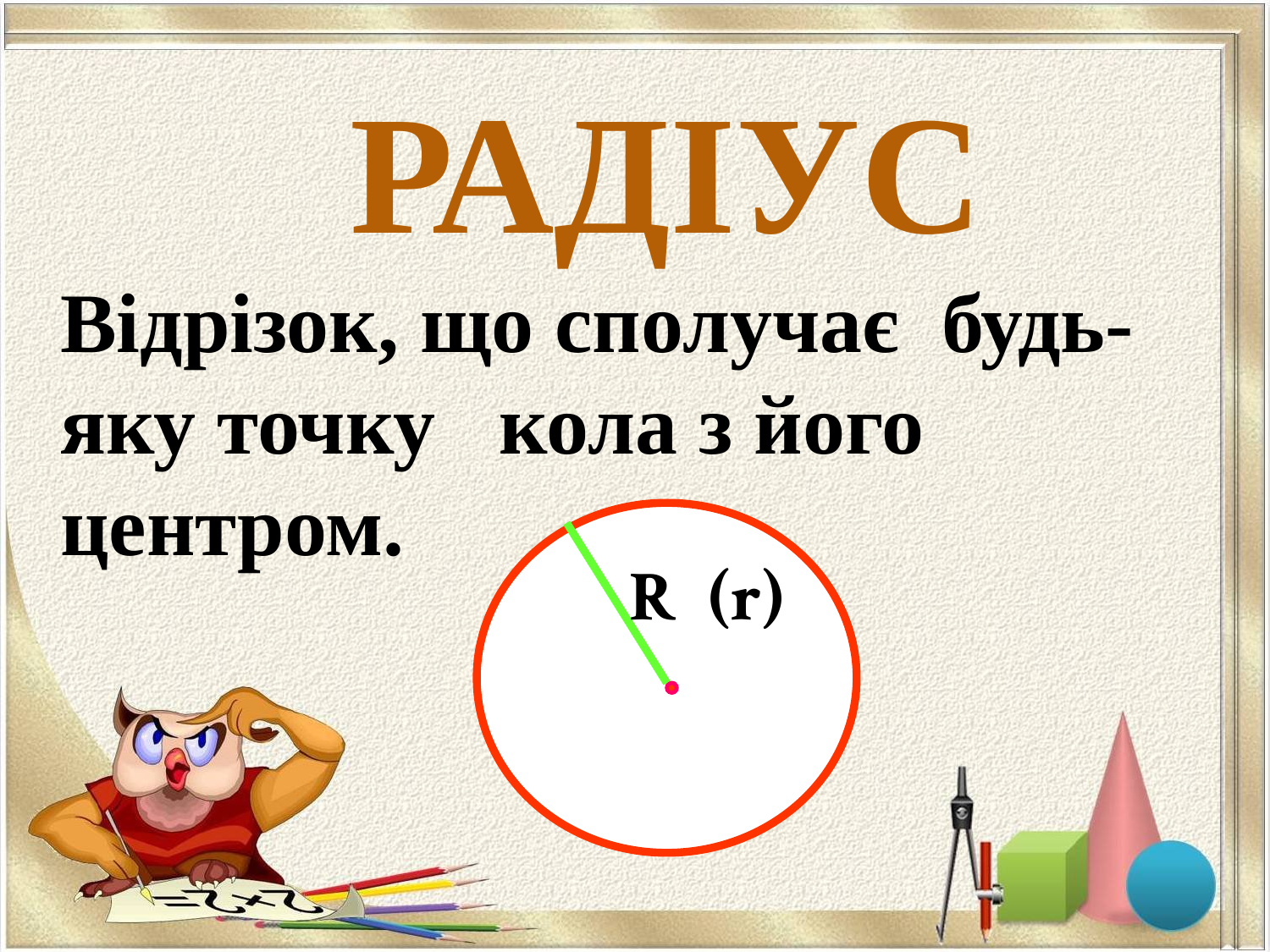

РАДІУС
Відрізок, що сполучає  будь-яку точку   кола з його центром.

R

(r)